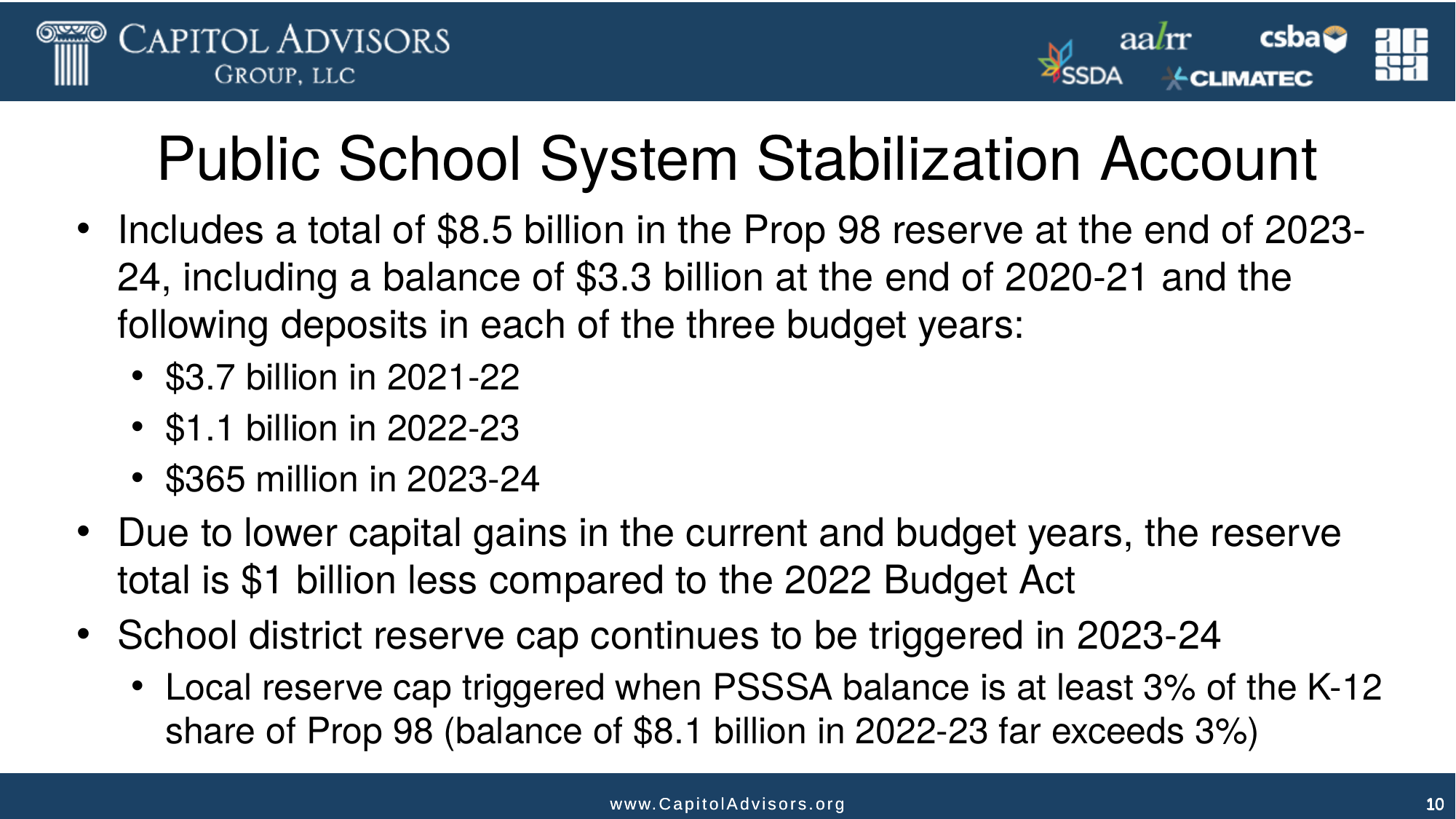

# Public School System Stabilization Account
Includes a total of $8.5 billion in the Prop 98 reserve at the end of 2023-24, including a balance of $3.3 billion at the end of 2020-21 and the following deposits in each of the three budget years:
$3.7 billion in 2021-22
$1.1 billion in 2022-23
$365 million in 2023-24
Due to lower capital gains in the current and budget years, the reserve total is $1 billion less compared to the 2022 Budget Act
School district reserve cap continues to be triggered in 2023-24
Local reserve cap triggered when PSSSA balance is at least 3% of the K-12 share of Prop 98 (balance of $8.1 billion in 2022-23 far exceeds 3%)
10